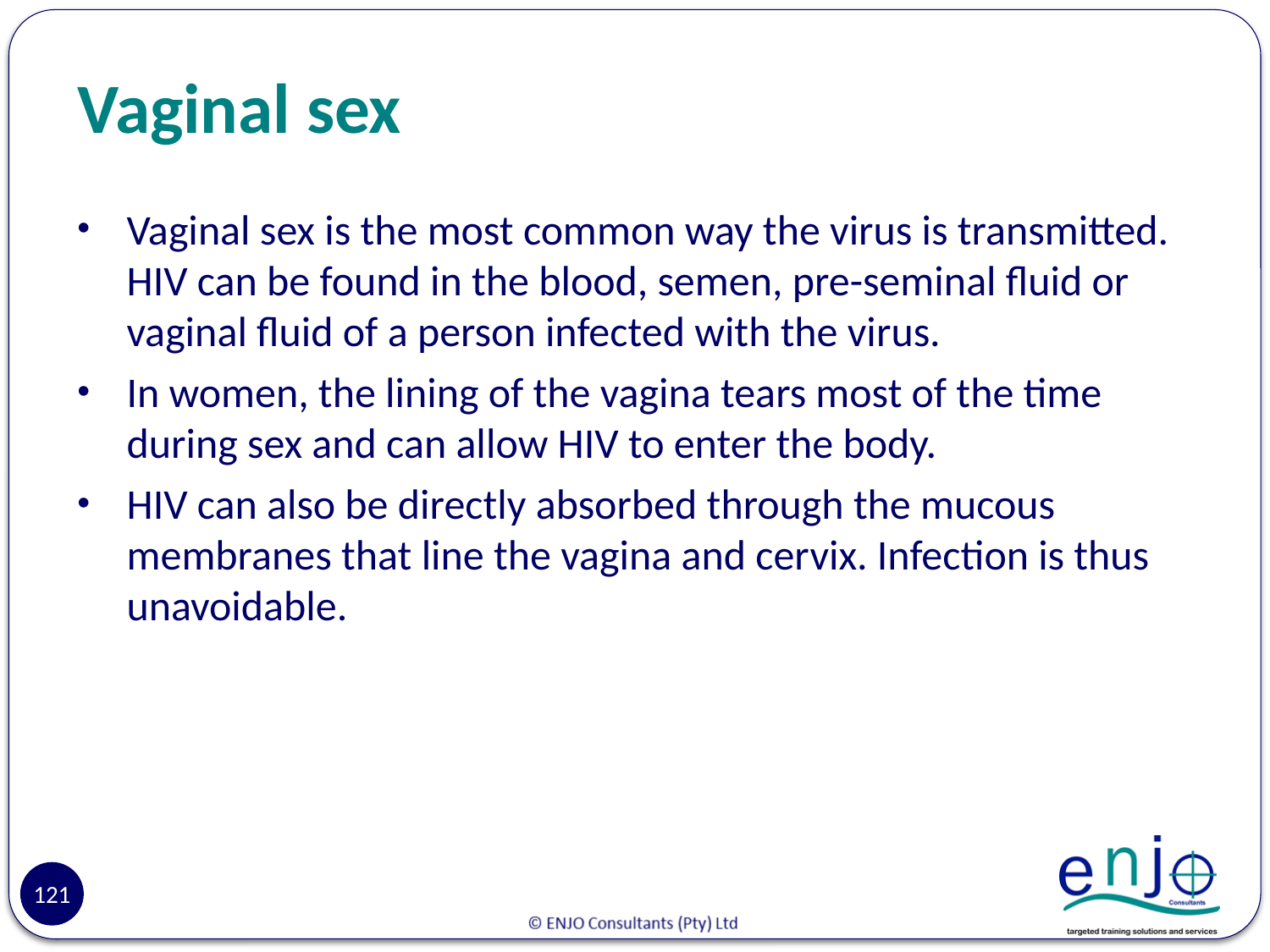

# Vaginal sex
Vaginal sex is the most common way the virus is transmitted. HIV can be found in the blood, semen, pre-seminal fluid or vaginal fluid of a person infected with the virus.
In women, the lining of the vagina tears most of the time during sex and can allow HIV to enter the body.
HIV can also be directly absorbed through the mucous membranes that line the vagina and cervix. Infection is thus unavoidable.

121